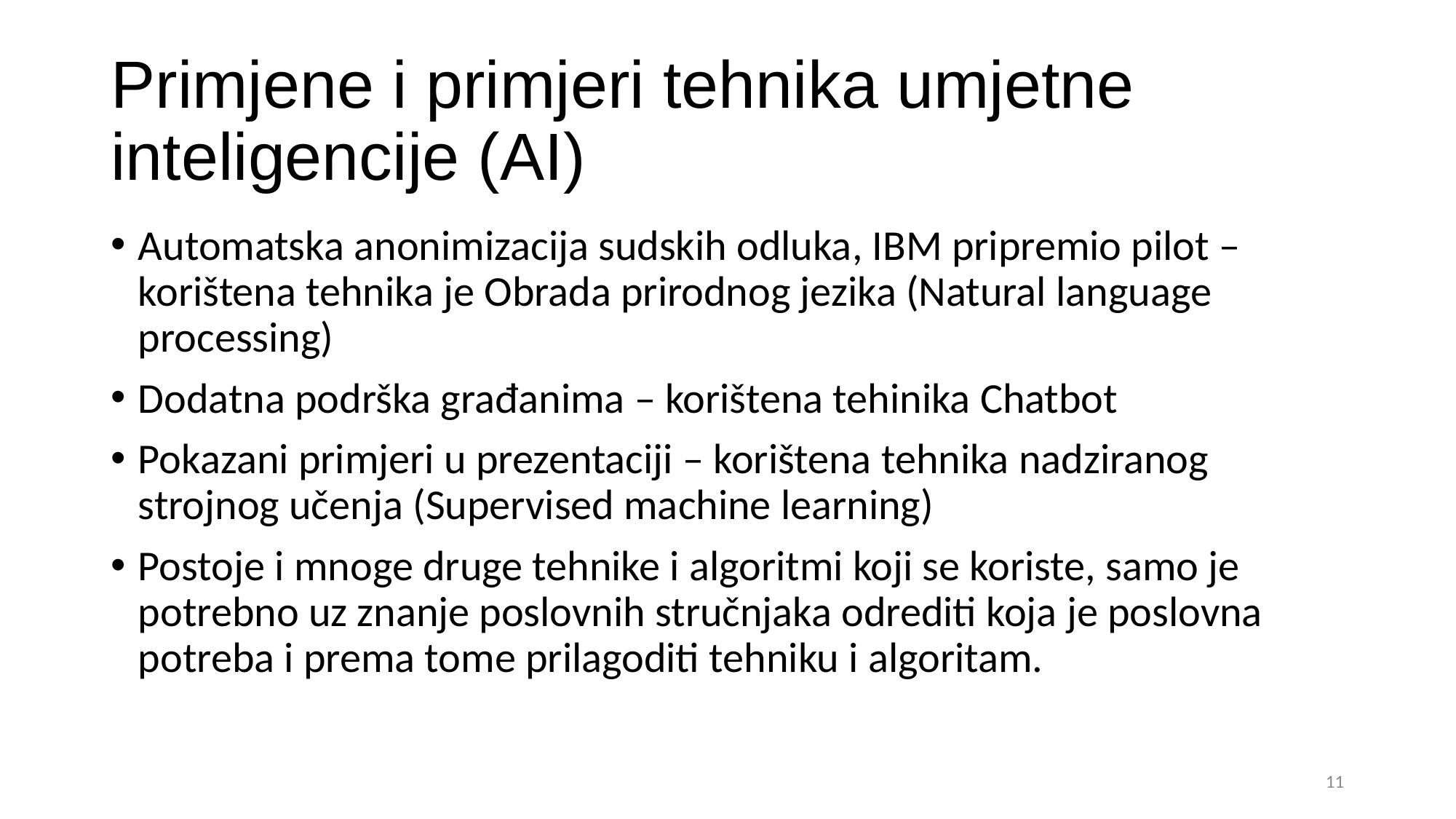

# Primjene i primjeri tehnika umjetne inteligencije (AI)
Automatska anonimizacija sudskih odluka, IBM pripremio pilot – korištena tehnika je Obrada prirodnog jezika (Natural language processing)
Dodatna podrška građanima – korištena tehinika Chatbot
Pokazani primjeri u prezentaciji – korištena tehnika nadziranog strojnog učenja (Supervised machine learning)
Postoje i mnoge druge tehnike i algoritmi koji se koriste, samo je potrebno uz znanje poslovnih stručnjaka odrediti koja je poslovna potreba i prema tome prilagoditi tehniku i algoritam.
11